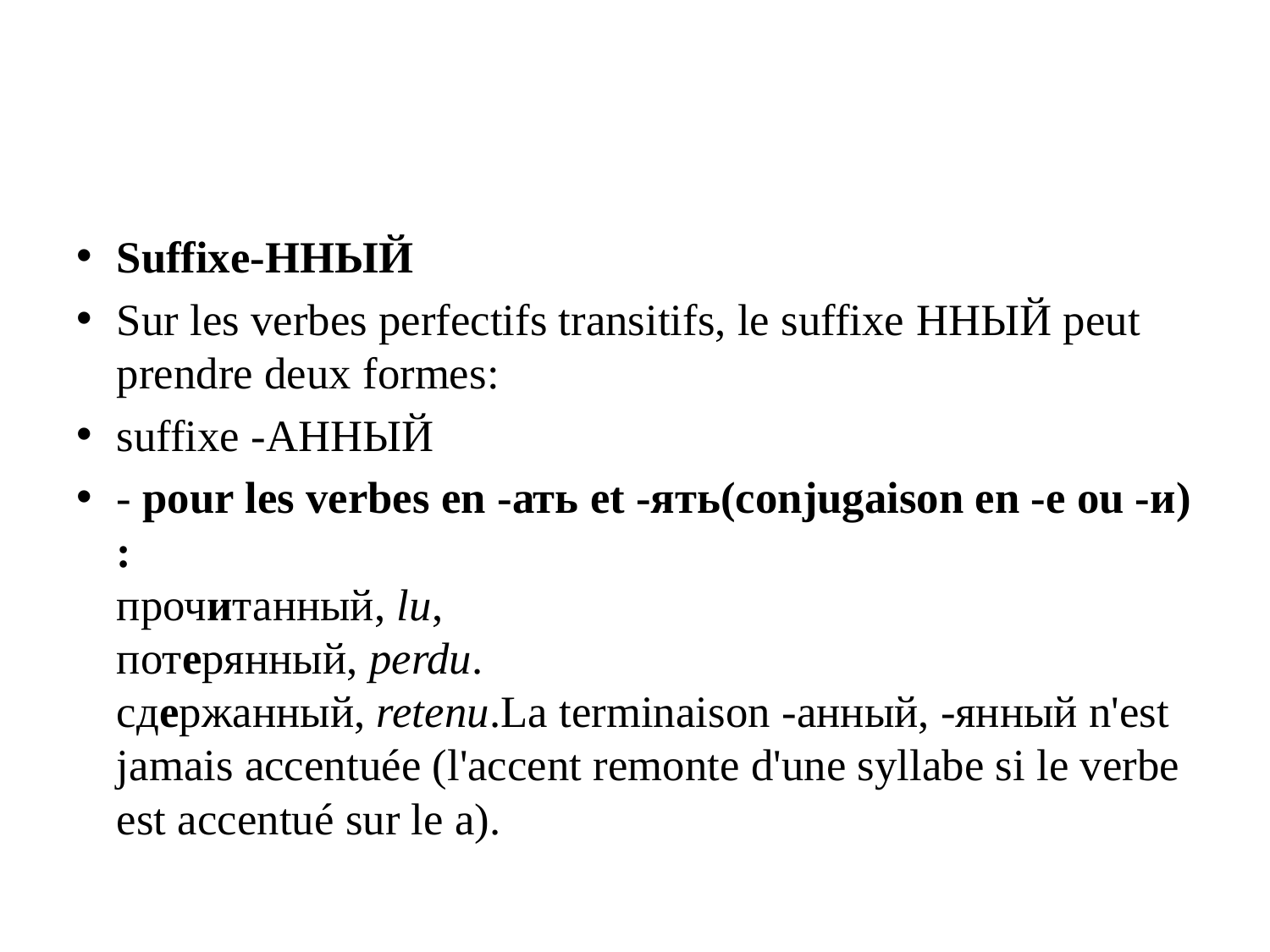

#
Suffixe-HНЫЙ
Sur les verbes perfectifs transitifs, le suffixe ННЫЙ peut prendre deux formes:
suffixe -АННЫЙ
- pour les verbes en -ать et -ять(conjugaison en -e ou -и) :
прочитанный, lu,
потерянный, perdu.
сдержанный, retenu.La terminaison -анный, -янный n'est jamais accentuée (l'accent remonte d'une syllabe si le verbe est accentué sur le a).